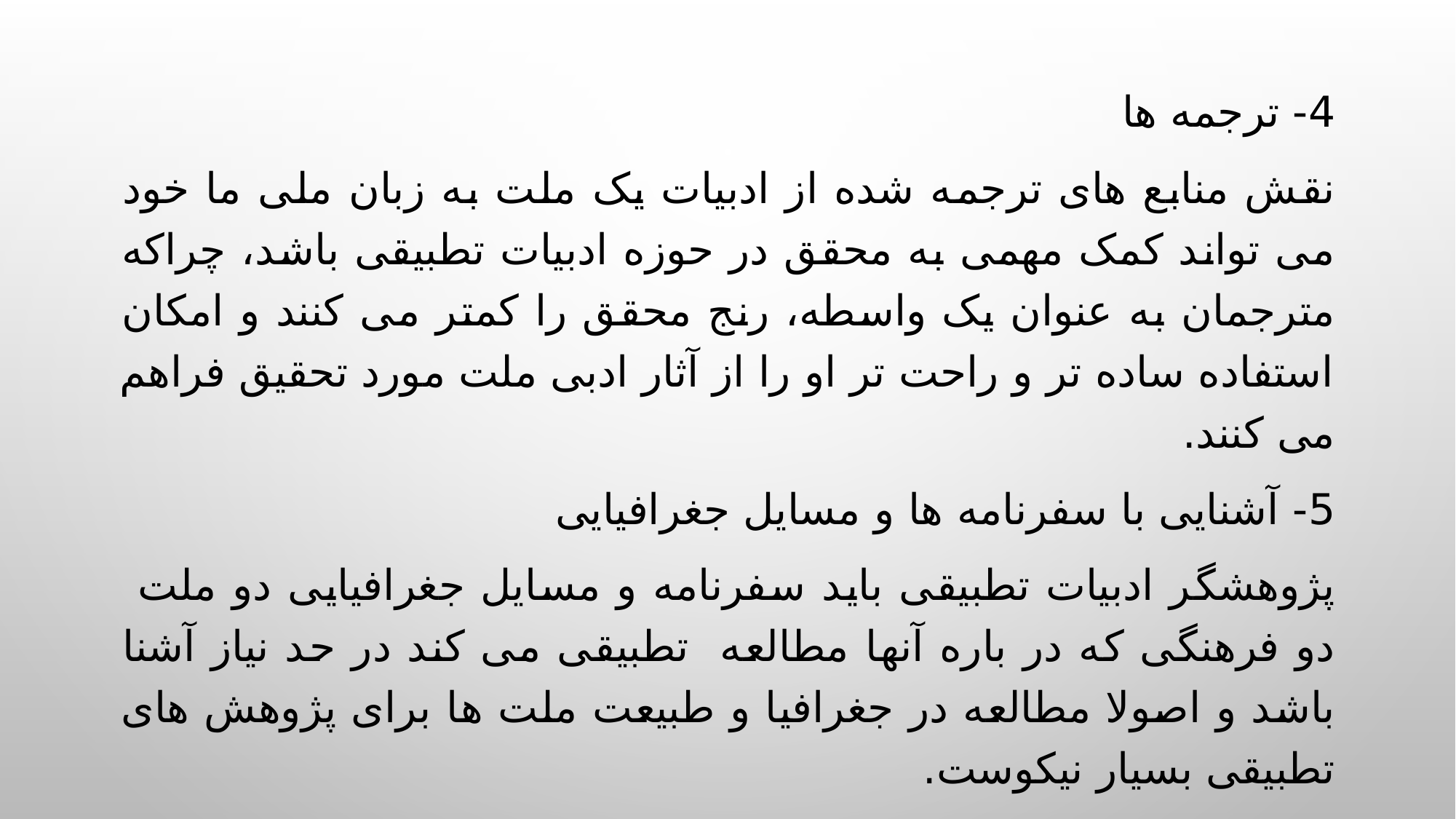

4- ترجمه ها
نقش منابع های ترجمه شده از ادبیات یک ملت به زبان ملی ما خود می تواند کمک مهمی به محقق در حوزه ادبیات تطبیقی باشد، چراکه مترجمان به عنوان یک واسطه، رنج محقق را کمتر می کنند و امکان استفاده ساده تر و راحت تر او را از آثار ادبی ملت مورد تحقیق فراهم می کنند.
5- آشنایی با سفرنامه ها و مسایل جغرافیایی
پژوهشگر ادبیات تطبیقی باید سفرنامه و مسایل جغرافیایی دو ملت  دو فرهنگی که در باره آنها مطالعه  تطبیقی می کند در حد نیاز آشنا باشد و اصولا مطالعه در جغرافیا و طبیعت ملت ها برای پژوهش های تطبیقی بسیار نیکوست.